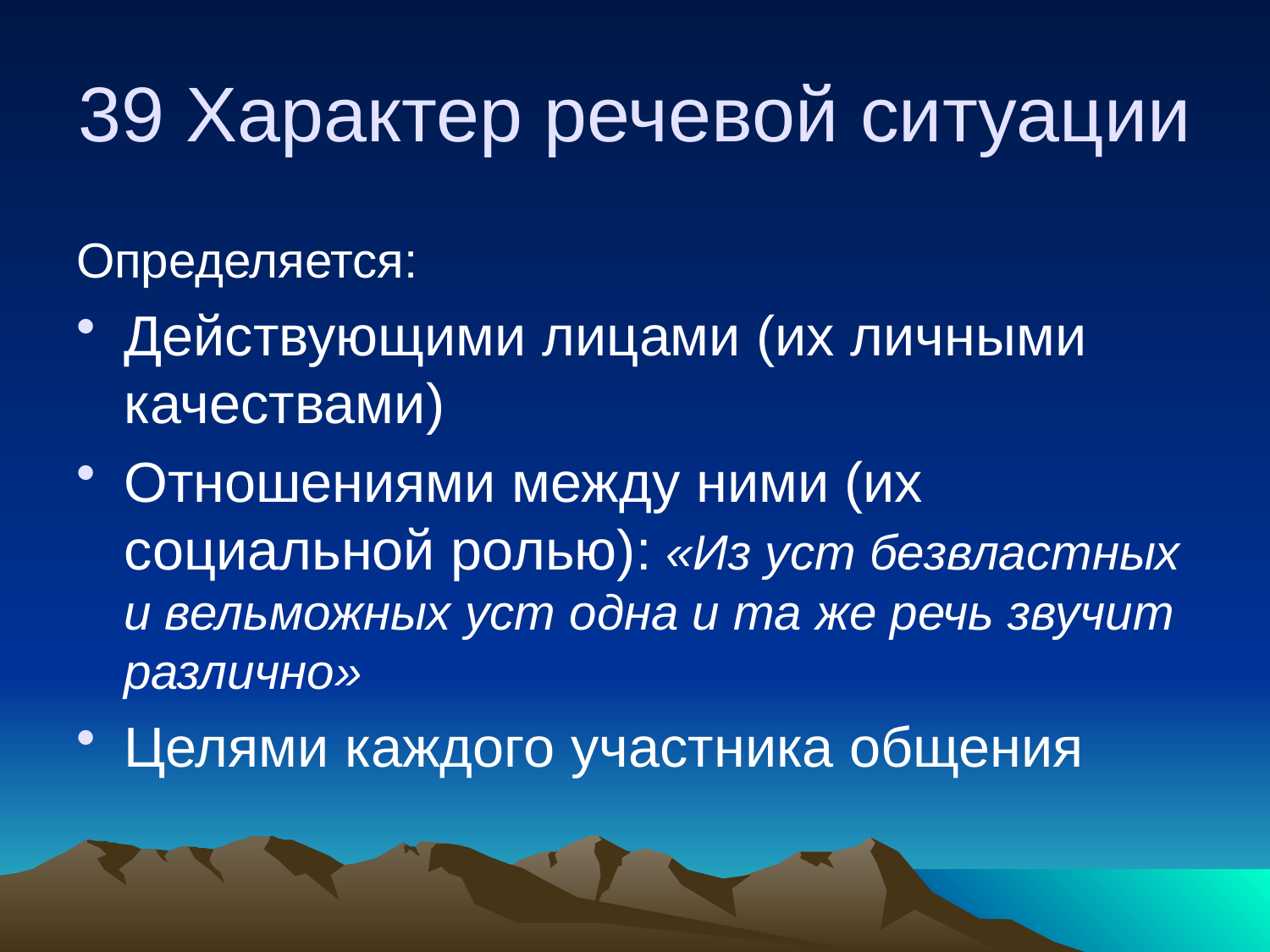

# 39 Характер речевой ситуации
Определяется:
Действующими лицами (их личными качествами)
Отношениями между ними (их социальной ролью): «Из уст безвластных и вельможных уст одна и та же речь звучит различно»
Целями каждого участника общения